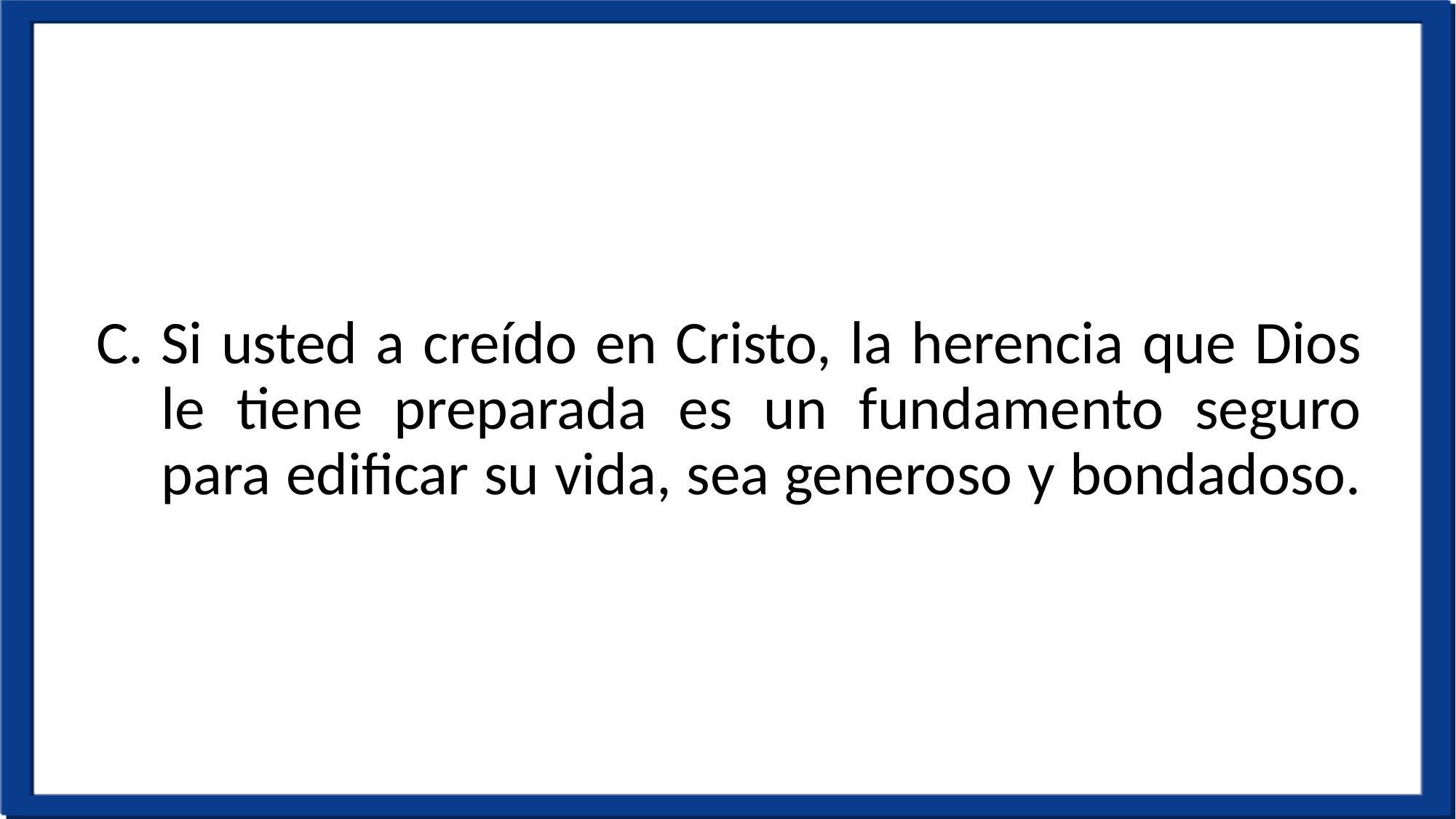

Si usted a creído en Cristo, la herencia que Dios le tiene preparada es un fundamento seguro para edificar su vida, sea generoso y bondadoso.